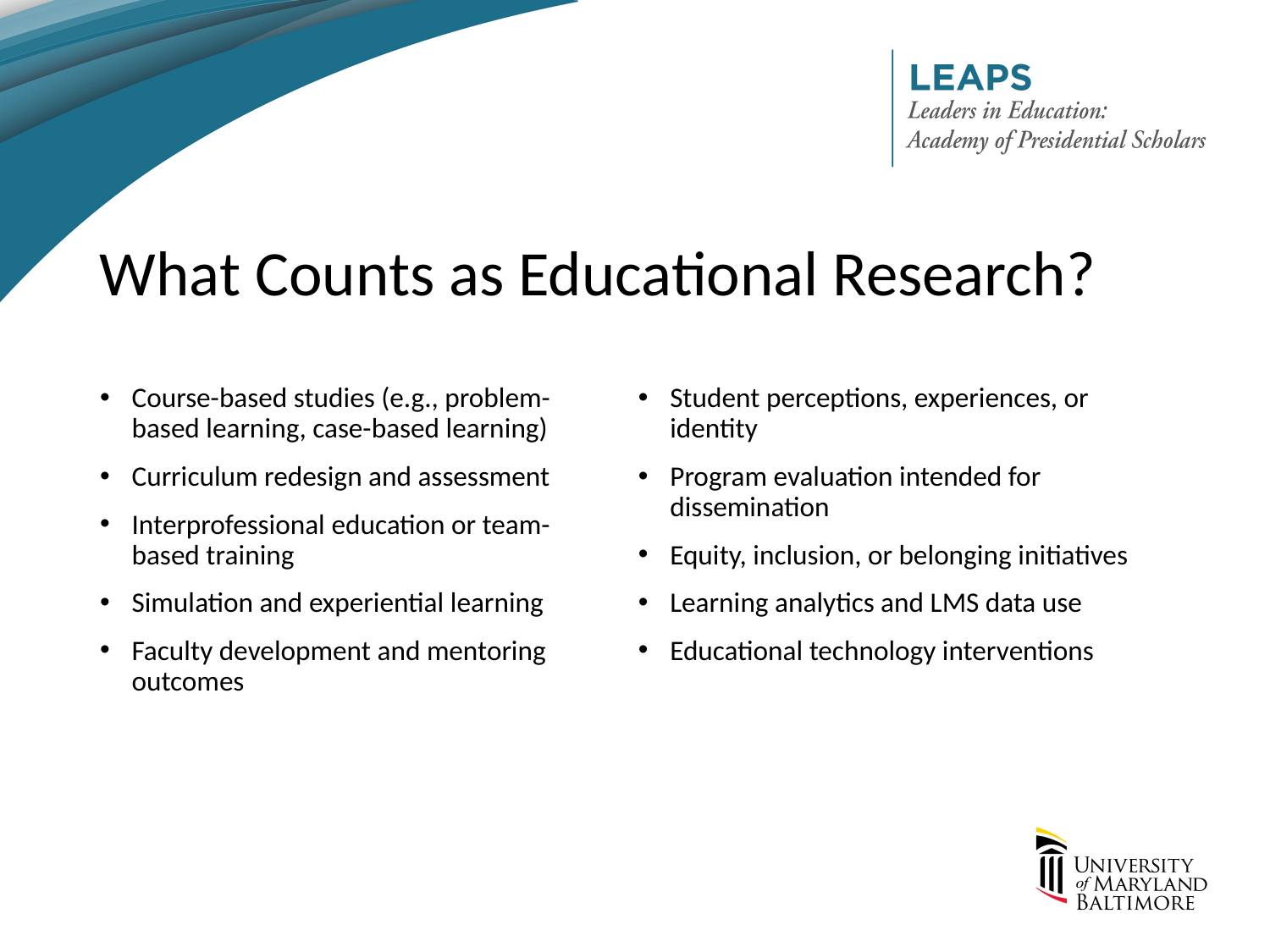

# What Counts as Educational Research?
Course-based studies (e.g., problem-based learning, case-based learning)
Curriculum redesign and assessment
Interprofessional education or team-based training
Simulation and experiential learning
Faculty development and mentoring outcomes

Student perceptions, experiences, or identity
Program evaluation intended for dissemination
Equity, inclusion, or belonging initiatives
Learning analytics and LMS data use
Educational technology interventions